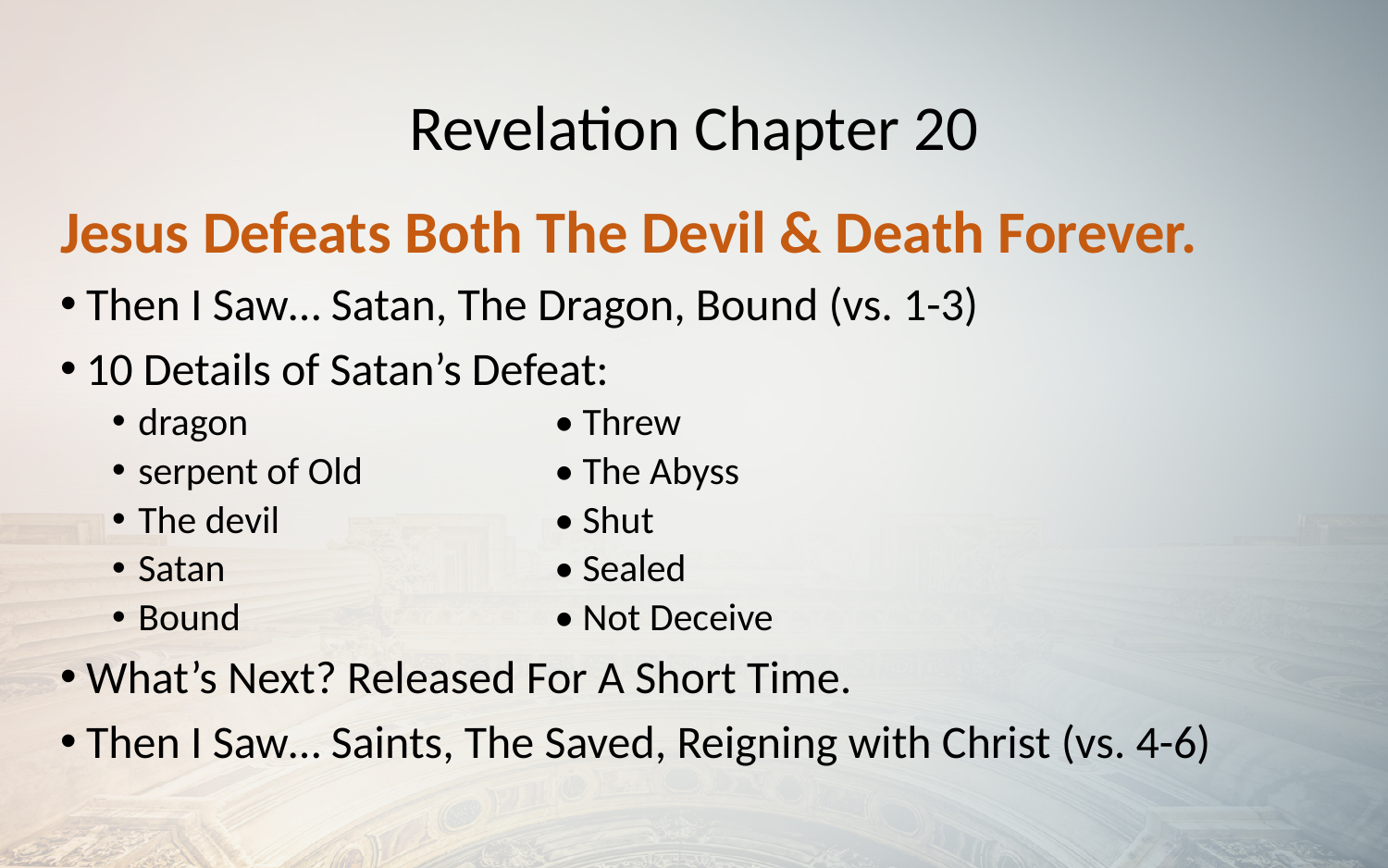

# Revelation Chapter 20
Jesus Defeats Both The Devil & Death Forever.
Then I Saw… Satan, The Dragon, Bound (vs. 1-3)
10 Details of Satan’s Defeat:
dragon			• Threw
serpent of Old		• The Abyss
The devil		• Shut
Satan			• Sealed
Bound			• Not Deceive
What’s Next? Released For A Short Time.
Then I Saw… Saints, The Saved, Reigning with Christ (vs. 4-6)